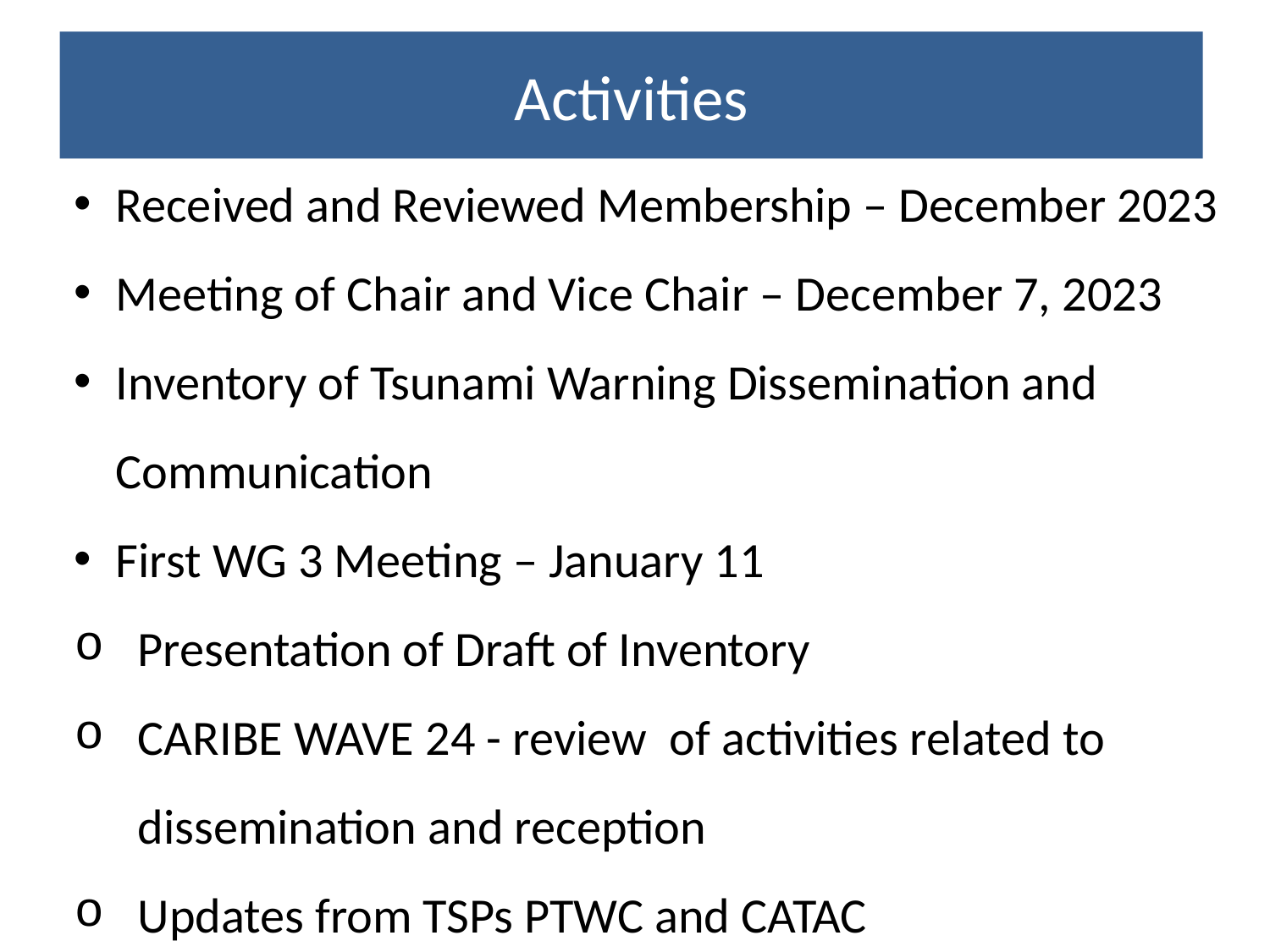

Activities
Received and Reviewed Membership – December 2023
Meeting of Chair and Vice Chair – December 7, 2023
Inventory of Tsunami Warning Dissemination and Communication
First WG 3 Meeting – January 11
Presentation of Draft of Inventory
CARIBE WAVE 24 - review  of activities related to dissemination and reception
Updates from TSPs PTWC and CATAC